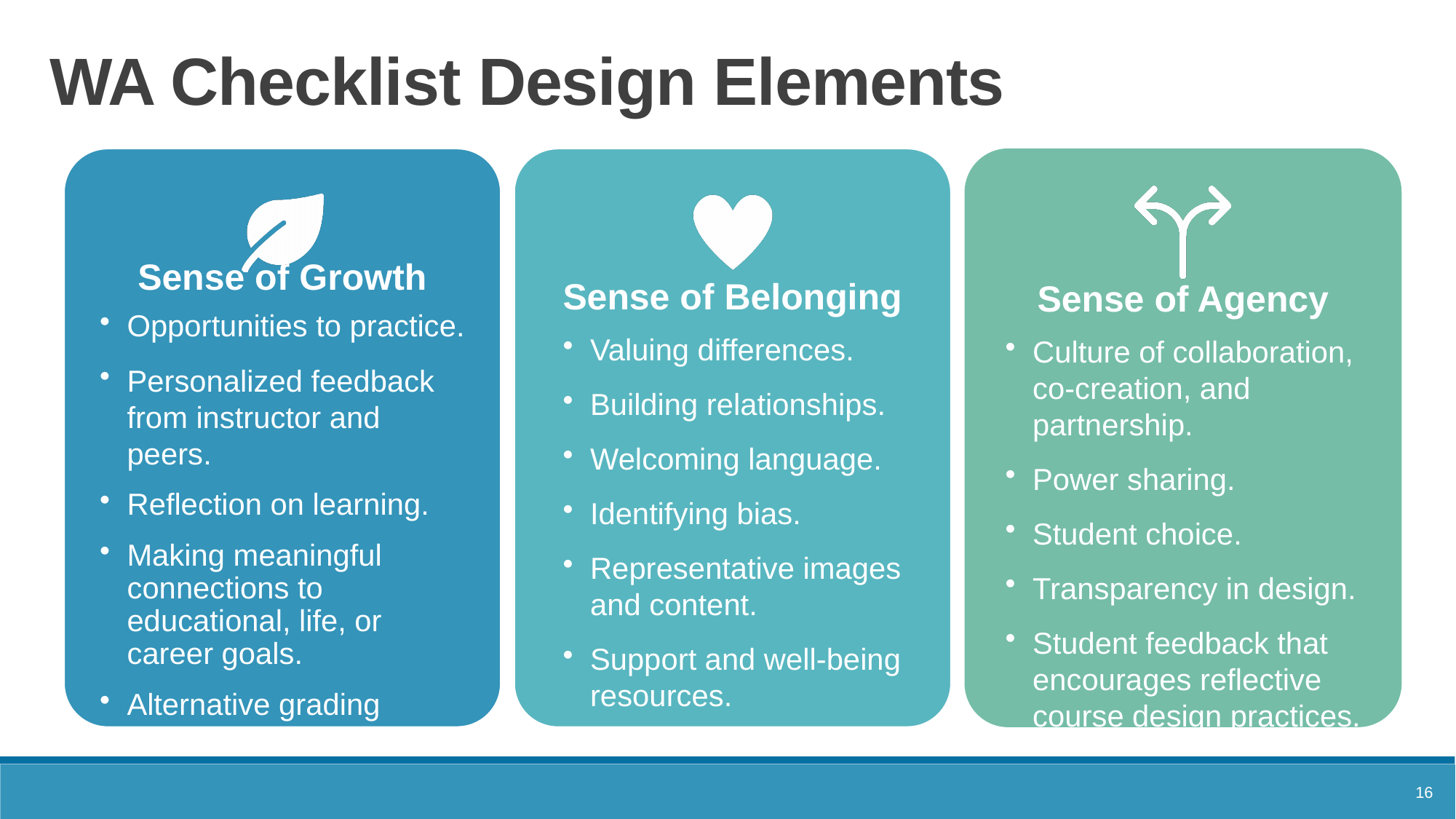

# WA Checklist Design Elements
Sense of Growth
Opportunities to practice.
Personalized feedback from instructor and peers.
Reflection on learning.
Making meaningful connections to educational, life, or career goals.
Alternative grading structures.
Sense of Belonging
Valuing differences.
Building relationships.
Welcoming language.
Identifying bias.
Representative images and content.
Support and well-being resources.
Sense of Agency
Culture of collaboration, co-creation, and partnership.
Power sharing.
Student choice.
Transparency in design.
Student feedback that encourages reflective course design practices.
16